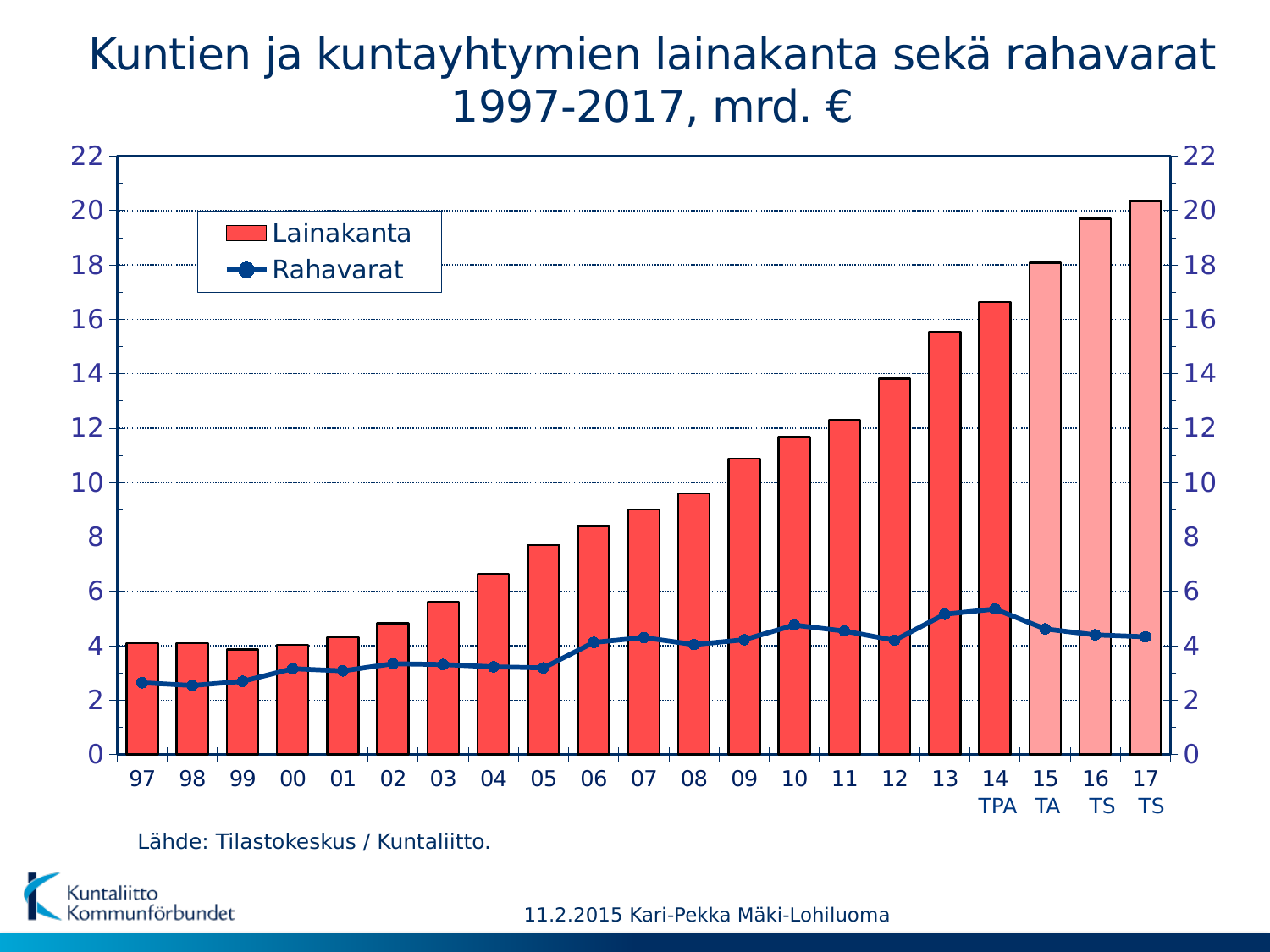

# Kuntien ja kuntayhtymien lainakanta sekä rahavarat 1997-2017, mrd. €

### Chart

| Category | Lainakanta | Rahavarat |
|---|---|---|
| 97 | 4.1 | 2.64 |
| 98 | 4.09 | 2.54 |
| 99 | 3.87 | 2.69 |
| 00 | 4.03 | 3.156 |
| 01 | 4.315 | 3.077 |
| 02 | 4.833 | 3.339 |
| 03 | 5.604 | 3.31 |
| 04 | 6.623 | 3.225 |
| 05 | 7.705 | 3.187 |
| 06 | 8.408 | 4.122 |
| 07 | 9.01 | 4.302 |
| 08 | 9.6 | 4.043 |
| 09 | 10.88 | 4.221 |
| 10 | 11.67 | 4.76 |
| 11 | 12.3 | 4.54 |
| 12 | 13.81 | 4.2 |
| 13 | 15.55 | 5.16 |
| 14 | 16.64 | 5.35 |
| 15 | 18.09 | 4.62 |
| 16 | 19.69 | 4.4 |
| 17 | 20.36 | 4.33 |
TPA
TA
TS
TS
Lähde: Tilastokeskus / Kuntaliitto.
11.2.2015 Kari-Pekka Mäki-Lohiluoma